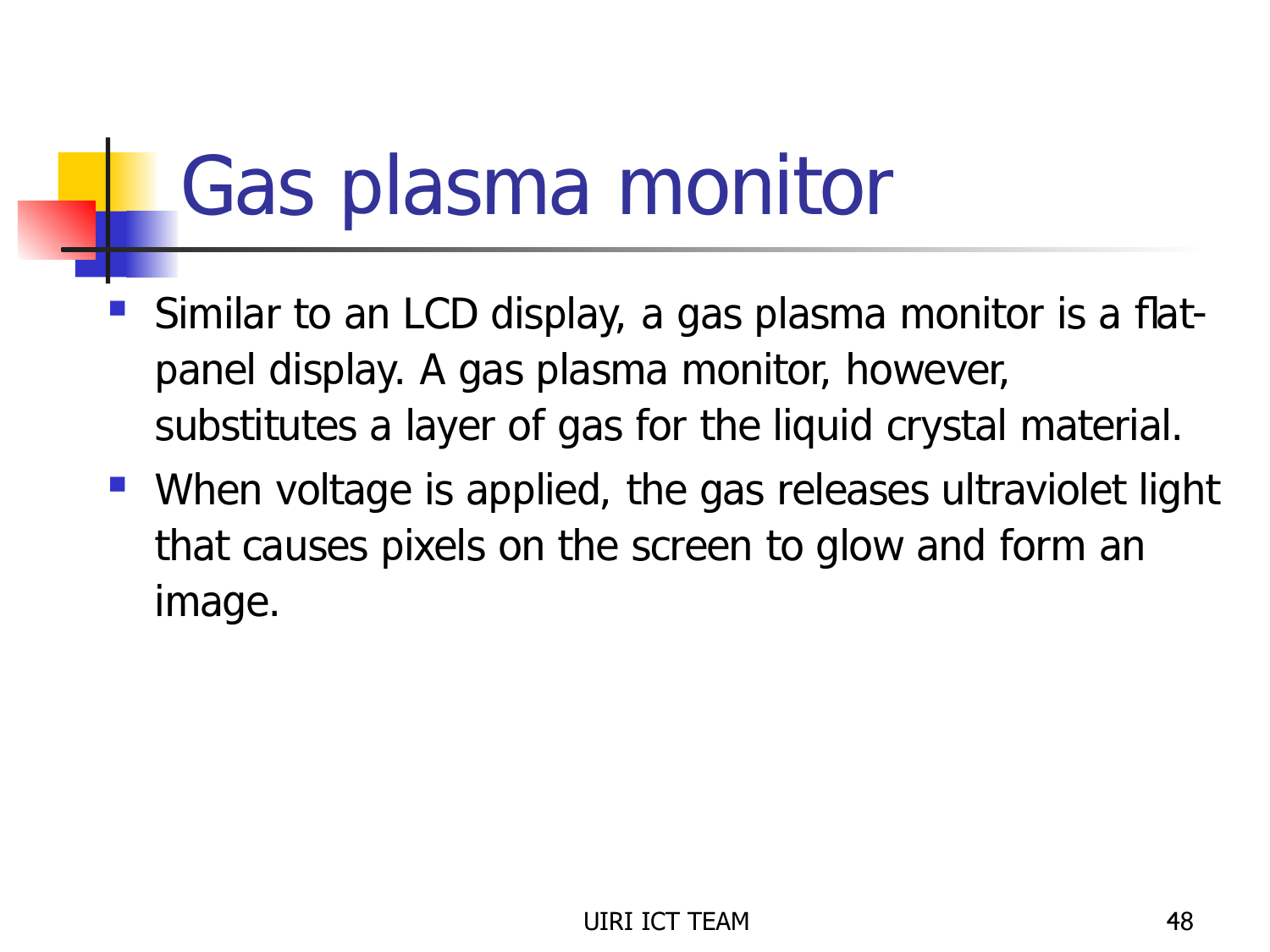

Gas plasma monitor
Similar to an LCD display, a gas plasma monitor is a flat-panel display. A gas plasma monitor, however, substitutes a layer of gas for the liquid crystal material.
When voltage is applied, the gas releases ultraviolet light that causes pixels on the screen to glow and form an image.

UIRI ICT TEAM
48